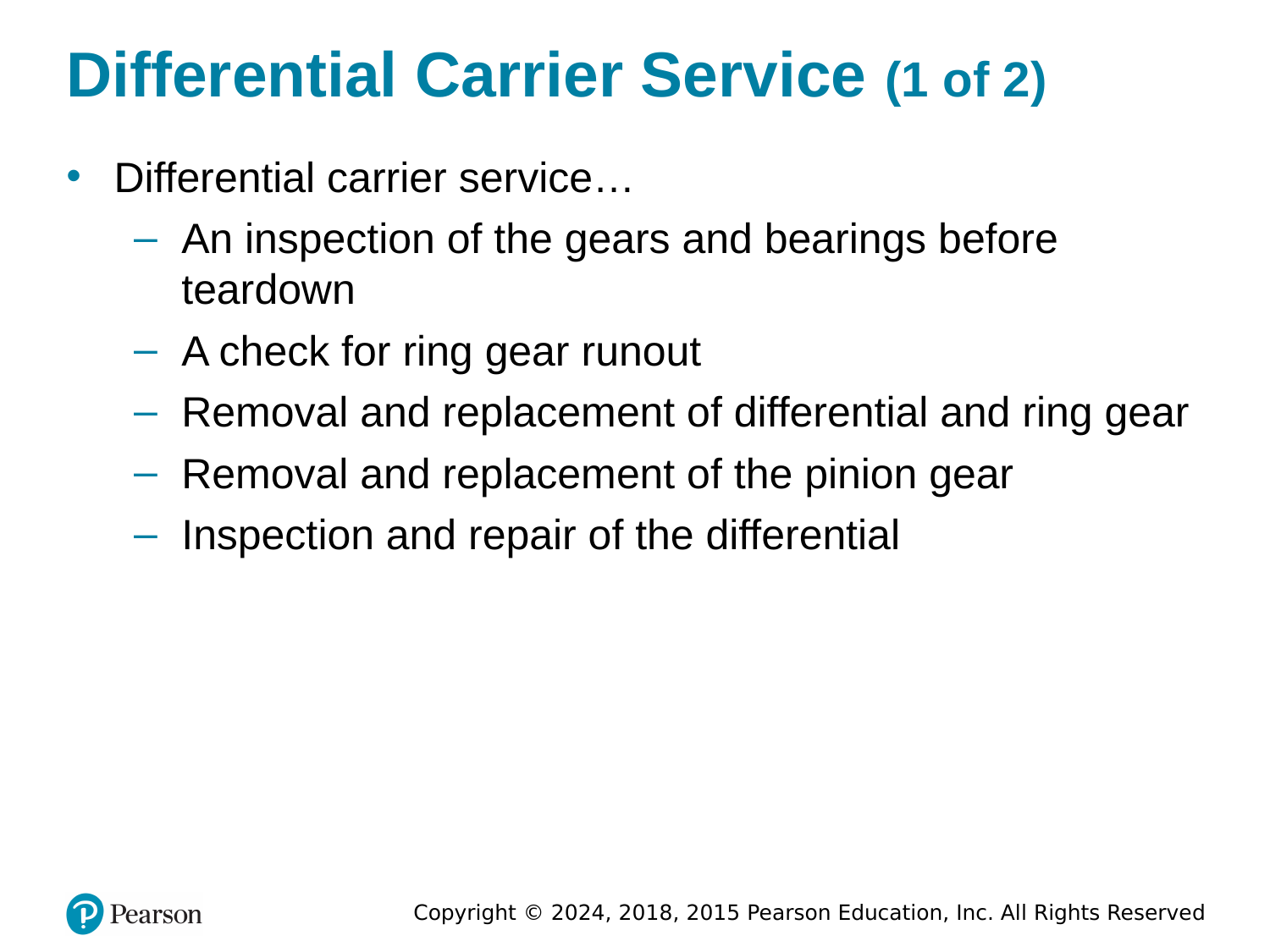

# Differential Carrier Service (1 of 2)
Differential carrier service…
An inspection of the gears and bearings before teardown
A check for ring gear runout
Removal and replacement of differential and ring gear
Removal and replacement of the pinion gear
Inspection and repair of the differential